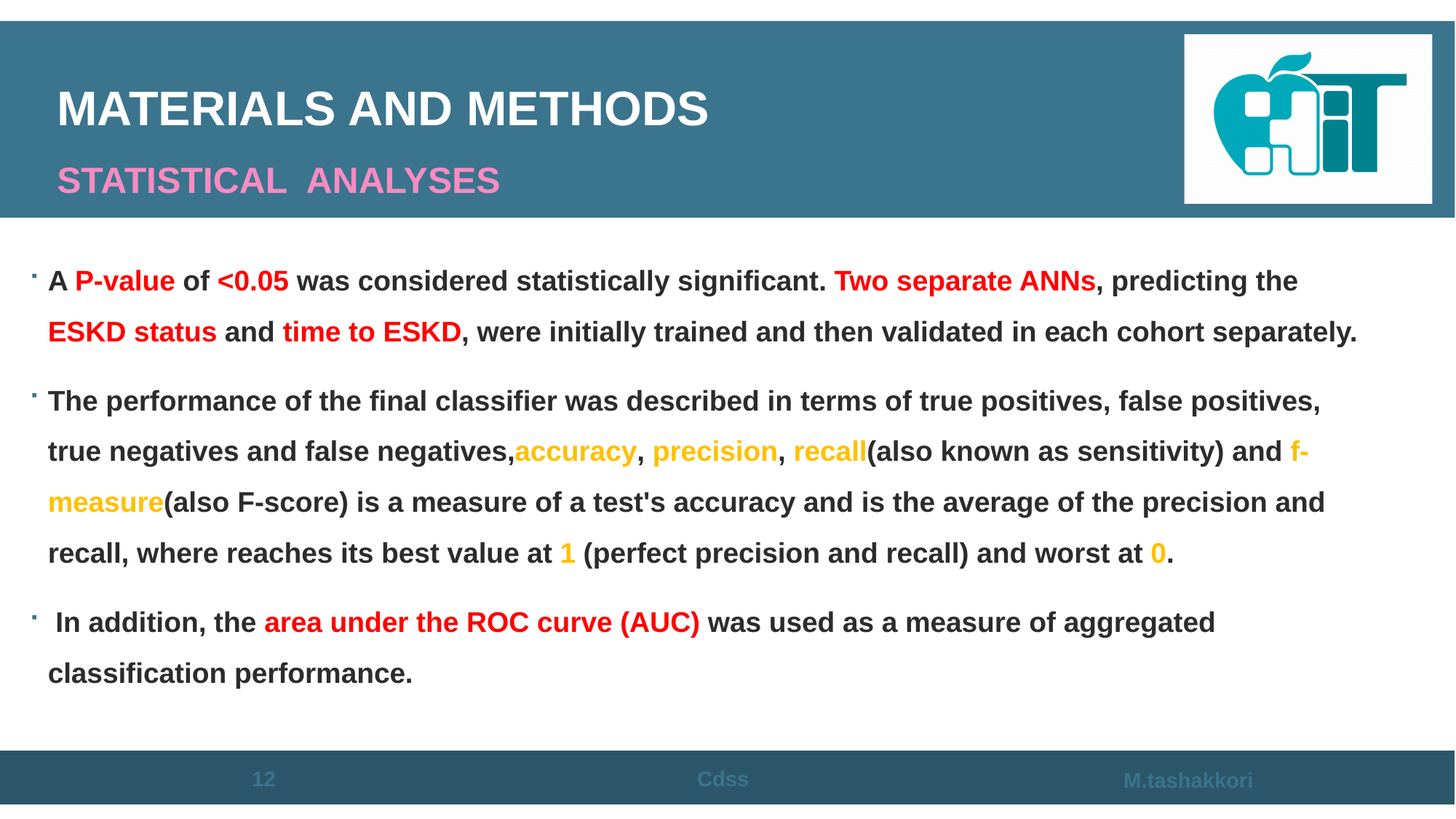

# MATERIALS AND METHODS Statistical  analyses
A P-value of <0.05 was considered statistically significant. Two separate ANNs, predicting the ESKD status and time to ESKD, were initially trained and then validated in each cohort separately.
The performance of the final classifier was described in terms of true positives, false positives, true negatives and false negatives,accuracy, precision, recall(also known as sensitivity) and f-measure(also F-score) is a measure of a test's accuracy and is the average of the precision and recall, where reaches its best value at 1 (perfect precision and recall) and worst at 0.
 In addition, the area under the ROC curve (AUC) was used as a measure of aggregated classification performance.
12

Cdss

M.tashakkori